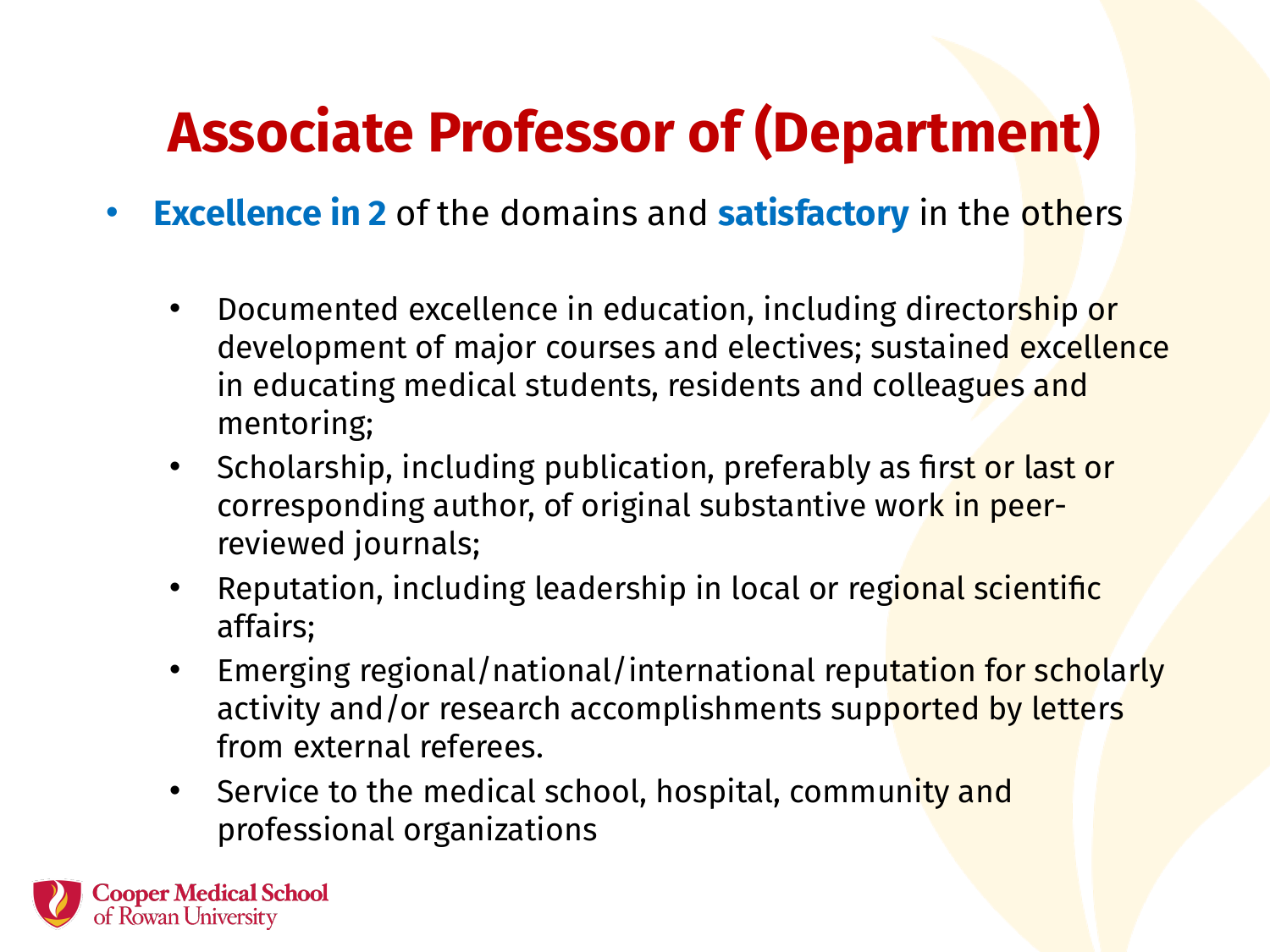

# Associate Professor of (Department)
Excellence in 2 of the domains and satisfactory in the others

Documented excellence in education, including directorship or development of major courses and electives; sustained excellence in educating medical students, residents and colleagues and mentoring;
Scholarship, including publication, preferably as first or last or corresponding author, of original substantive work in peer-reviewed journals;
Reputation, including leadership in local or regional scientific affairs;
Emerging regional/national/international reputation for scholarly activity and/or research accomplishments supported by letters from external referees.
Service to the medical school, hospital, community and professional organizations